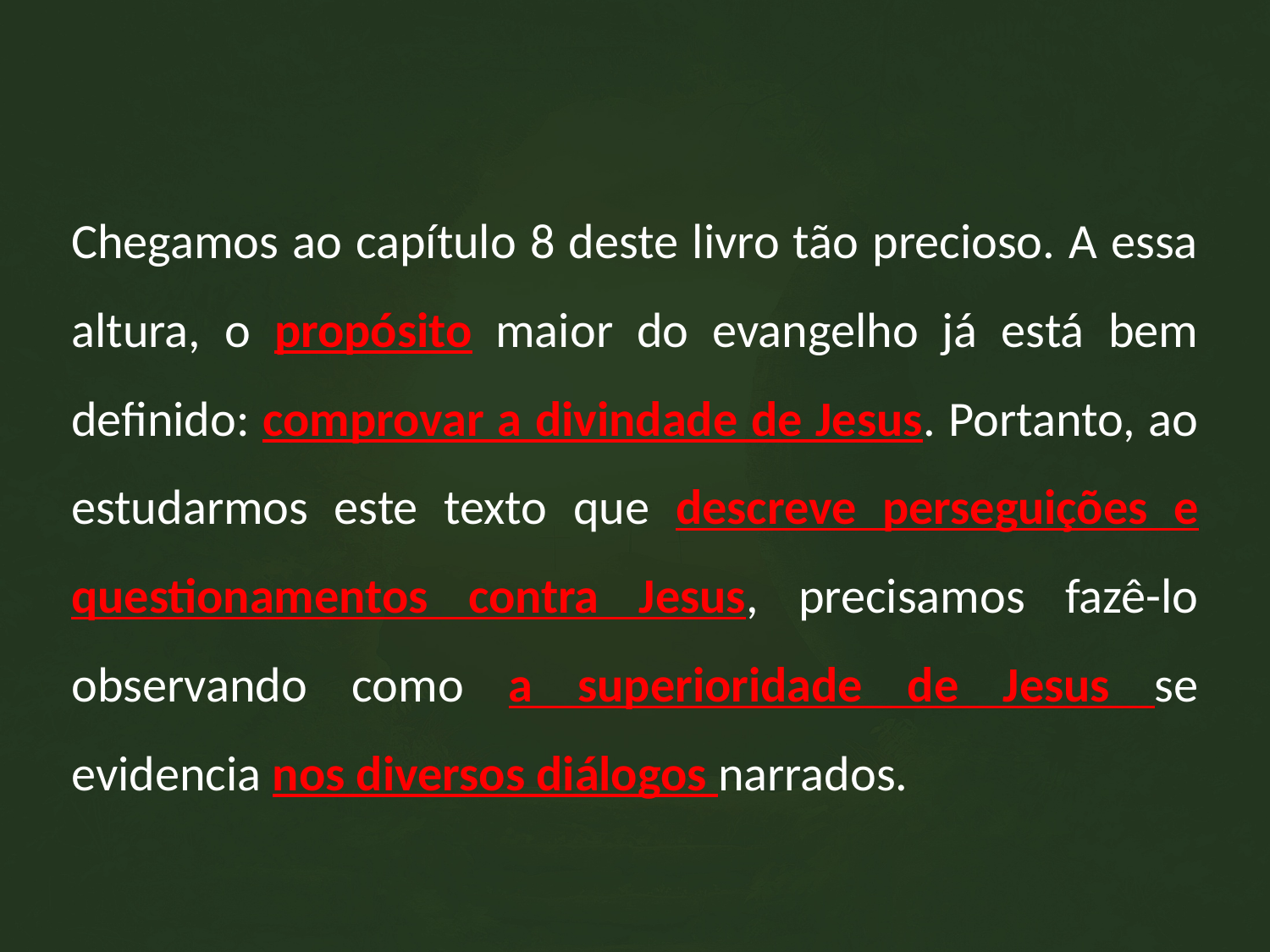

Chegamos ao capítulo 8 deste livro tão precioso. A essa altura, o propósito maior do evangelho já está bem definido: comprovar a divindade de Jesus. Portanto, ao estudarmos este texto que descreve perseguições e questionamentos contra Jesus, precisamos fazê-lo observando como a superioridade de Jesus se evidencia nos diversos diálogos narrados.